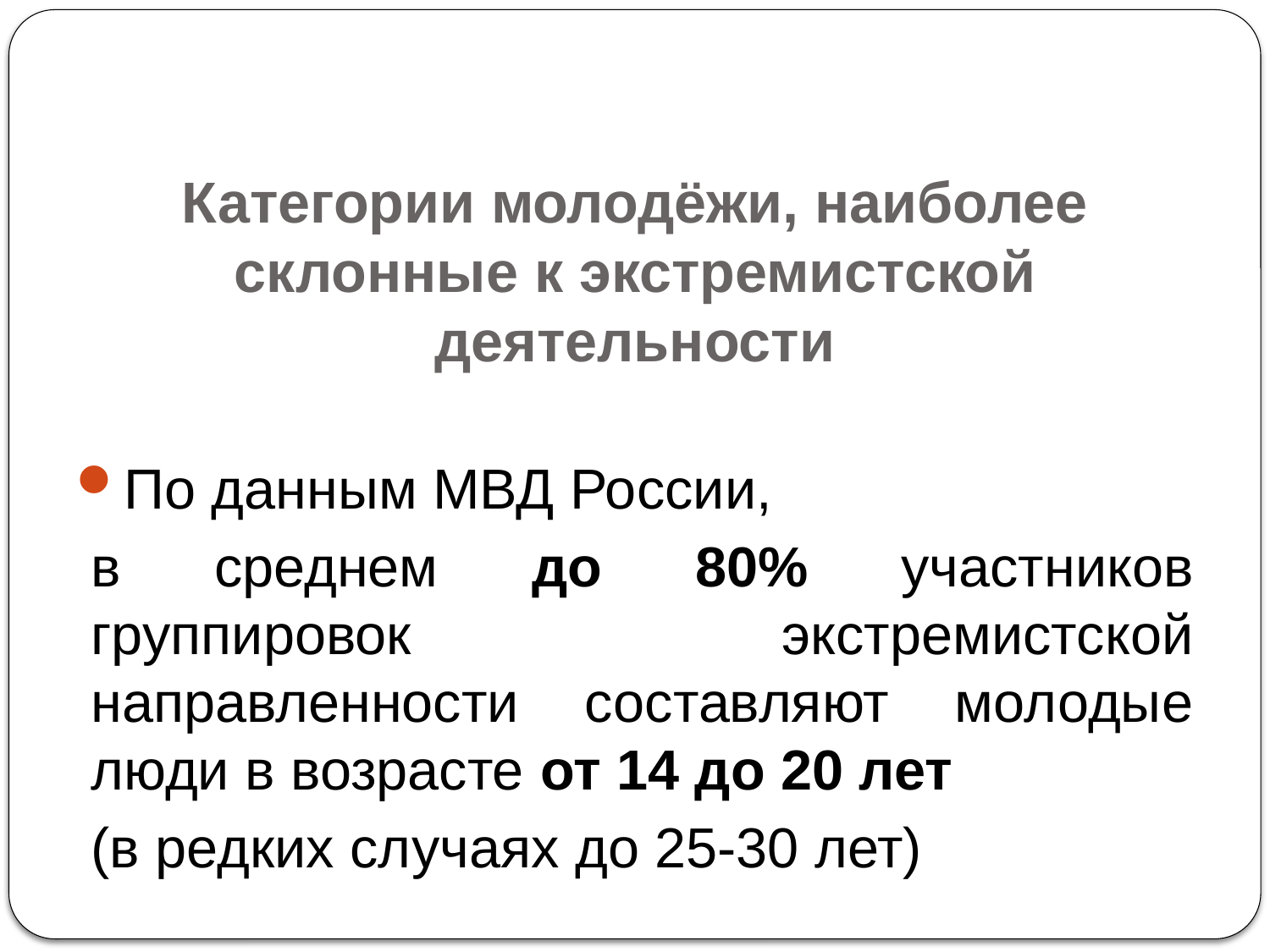

# Категории молодёжи, наиболее склонные к экстремистской деятельности
По данным МВД России,
в среднем до 80% участников группировок экстремистской направленности составляют молодые люди в возрасте от 14 до 20 лет
(в редких случаях до 25-30 лет)